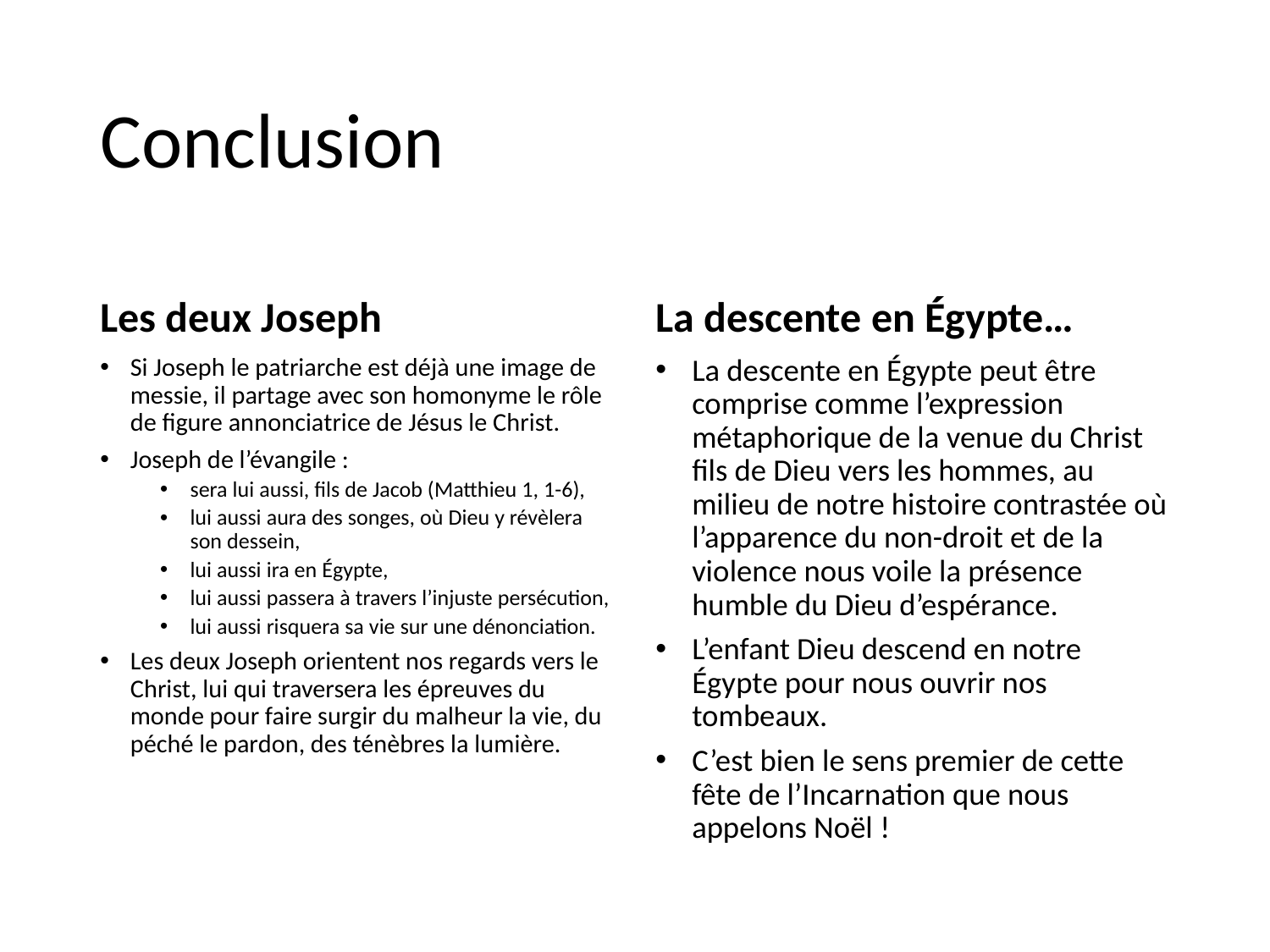

# Conclusion
Les deux Joseph
La descente en Égypte…
Si Joseph le patriarche est déjà une image de messie, il partage avec son homonyme le rôle de figure annonciatrice de Jésus le Christ.
Joseph de l’évangile :
sera lui aussi, fils de Jacob (Matthieu 1, 1-6),
lui aussi aura des songes, où Dieu y révèlera son dessein,
lui aussi ira en Égypte,
lui aussi passera à travers l’injuste persécution,
lui aussi risquera sa vie sur une dénonciation.
Les deux Joseph orientent nos regards vers le Christ, lui qui traversera les épreuves du monde pour faire surgir du malheur la vie, du péché le pardon, des ténèbres la lumière.
La descente en Égypte peut être comprise comme l’expression métaphorique de la venue du Christ fils de Dieu vers les hommes, au milieu de notre histoire contrastée où l’apparence du non-droit et de la violence nous voile la présence humble du Dieu d’espérance.
L’enfant Dieu descend en notre Égypte pour nous ouvrir nos tombeaux.
C’est bien le sens premier de cette fête de l’Incarnation que nous appelons Noël !